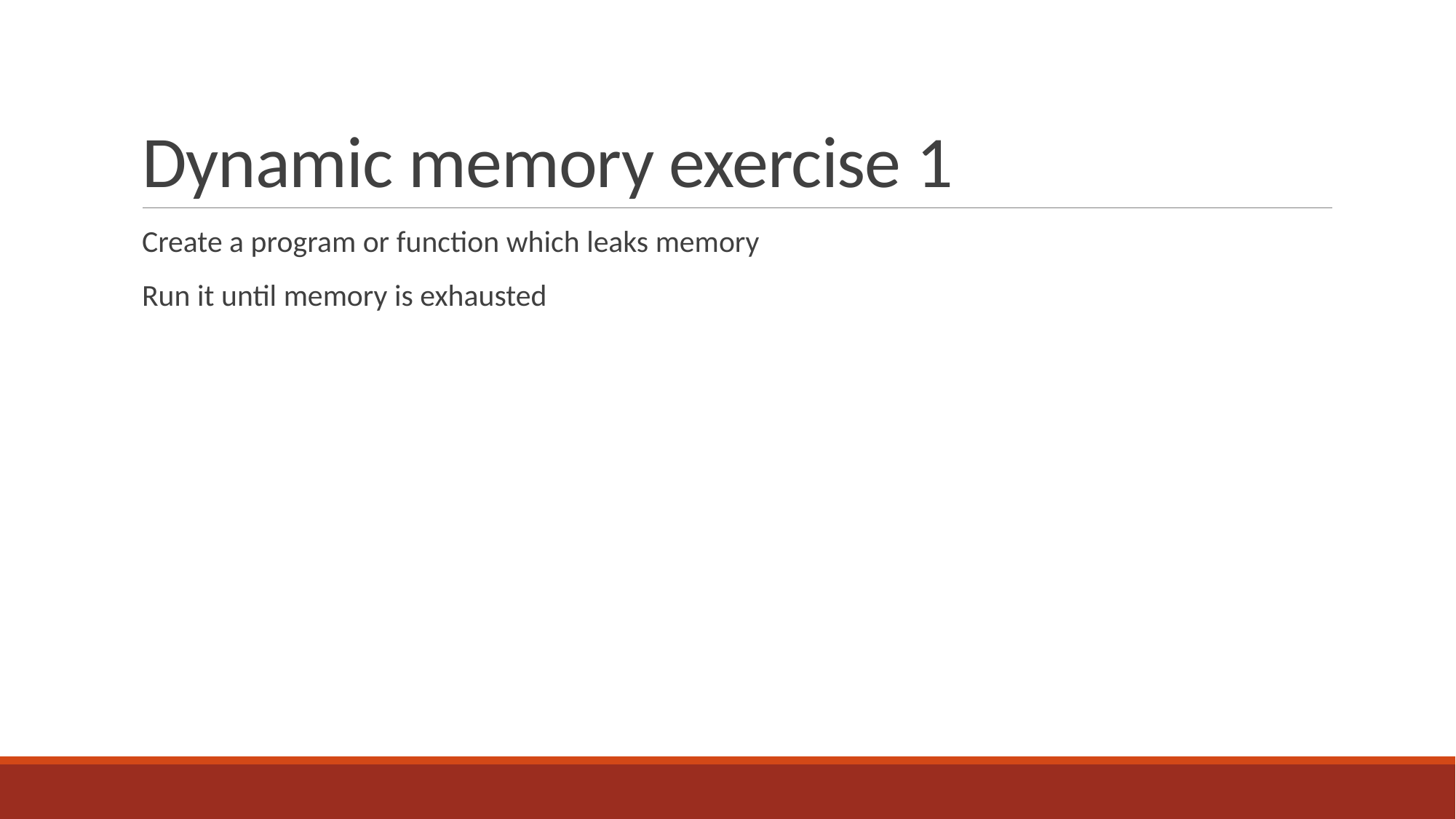

# Dynamic memory exercise 1
Create a program or function which leaks memory
Run it until memory is exhausted